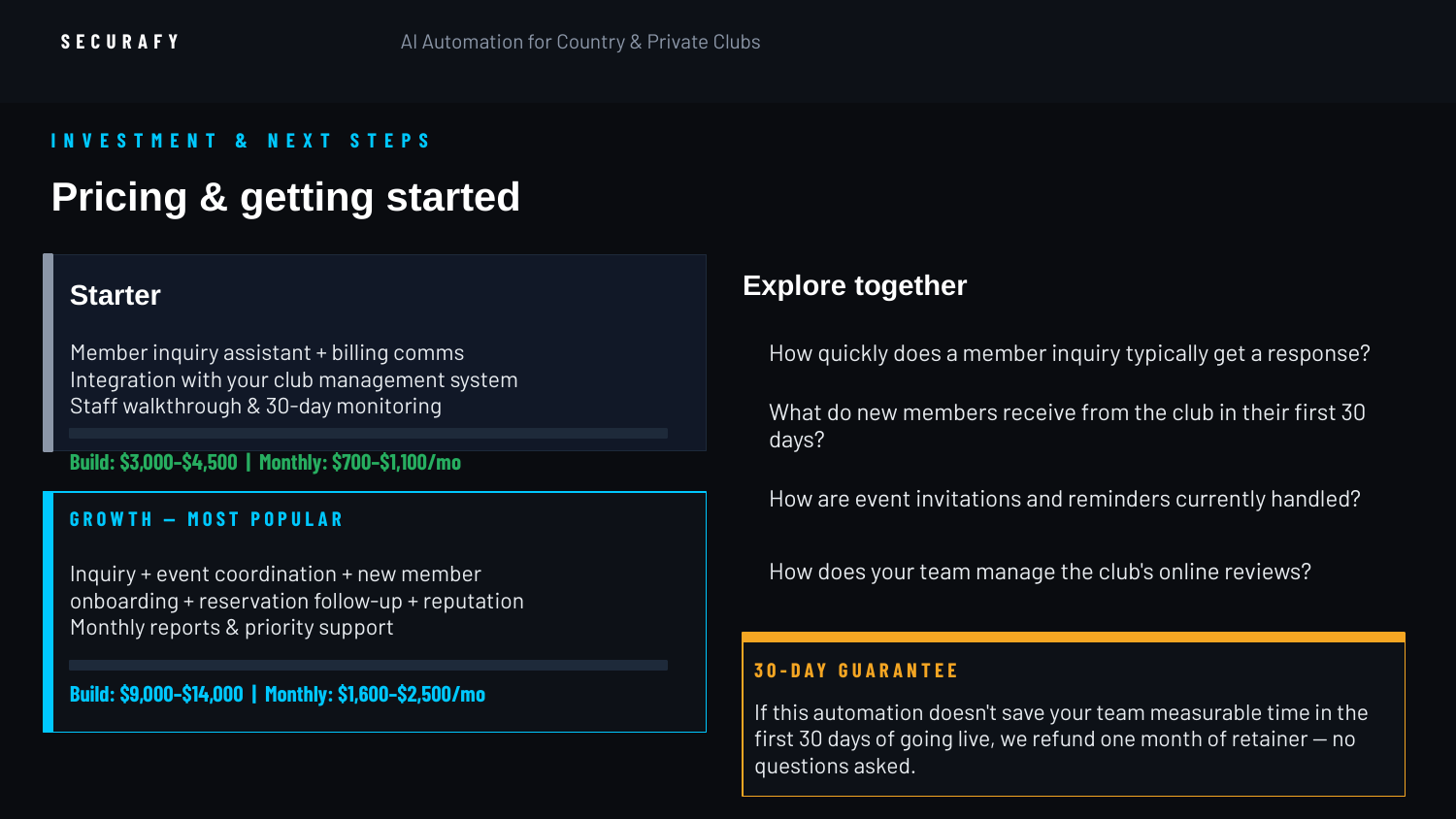

SECURAFY
AI Automation for Country & Private Clubs

INVESTMENT & NEXT STEPS
Pricing & getting started

Explore together
Starter
How quickly does a member inquiry typically get a response?
Member inquiry assistant + billing comms
Integration with your club management system
Staff walkthrough & 30-day monitoring

What do new members receive from the club in their first 30 days?

Build: $3,000–$4,500  |  Monthly: $700–$1,100/mo
How are event invitations and reminders currently handled?

GROWTH — MOST POPULAR
How does your team manage the club's online reviews?
Inquiry + event coordination + new member
onboarding + reservation follow-up + reputation
Monthly reports & priority support

30-DAY GUARANTEE

Build: $9,000–$14,000  |  Monthly: $1,600–$2,500/mo
If this automation doesn't save your team measurable time in the first 30 days of going live, we refund one month of retainer — no questions asked.